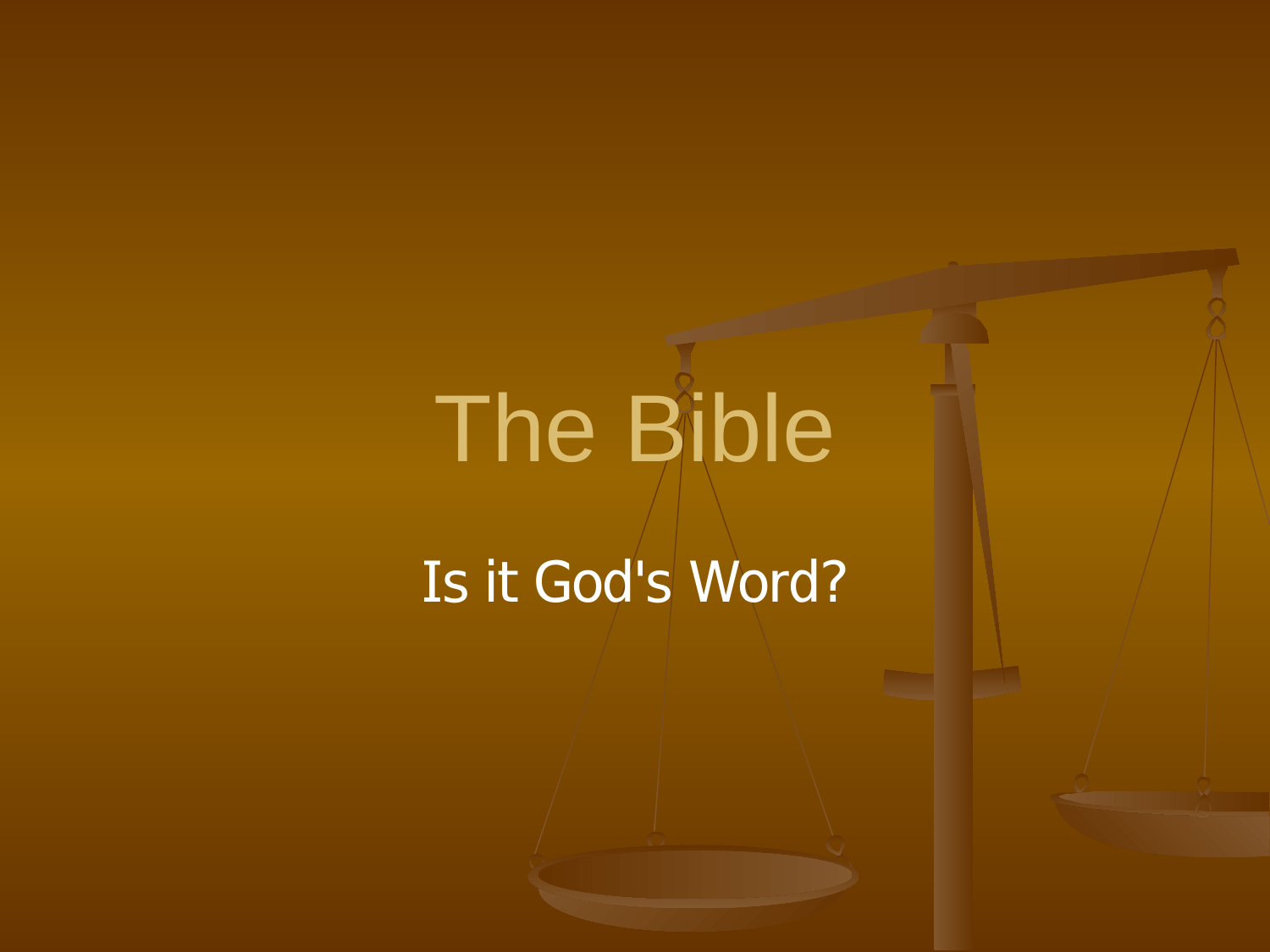

# The Bible
Is it God's Word?